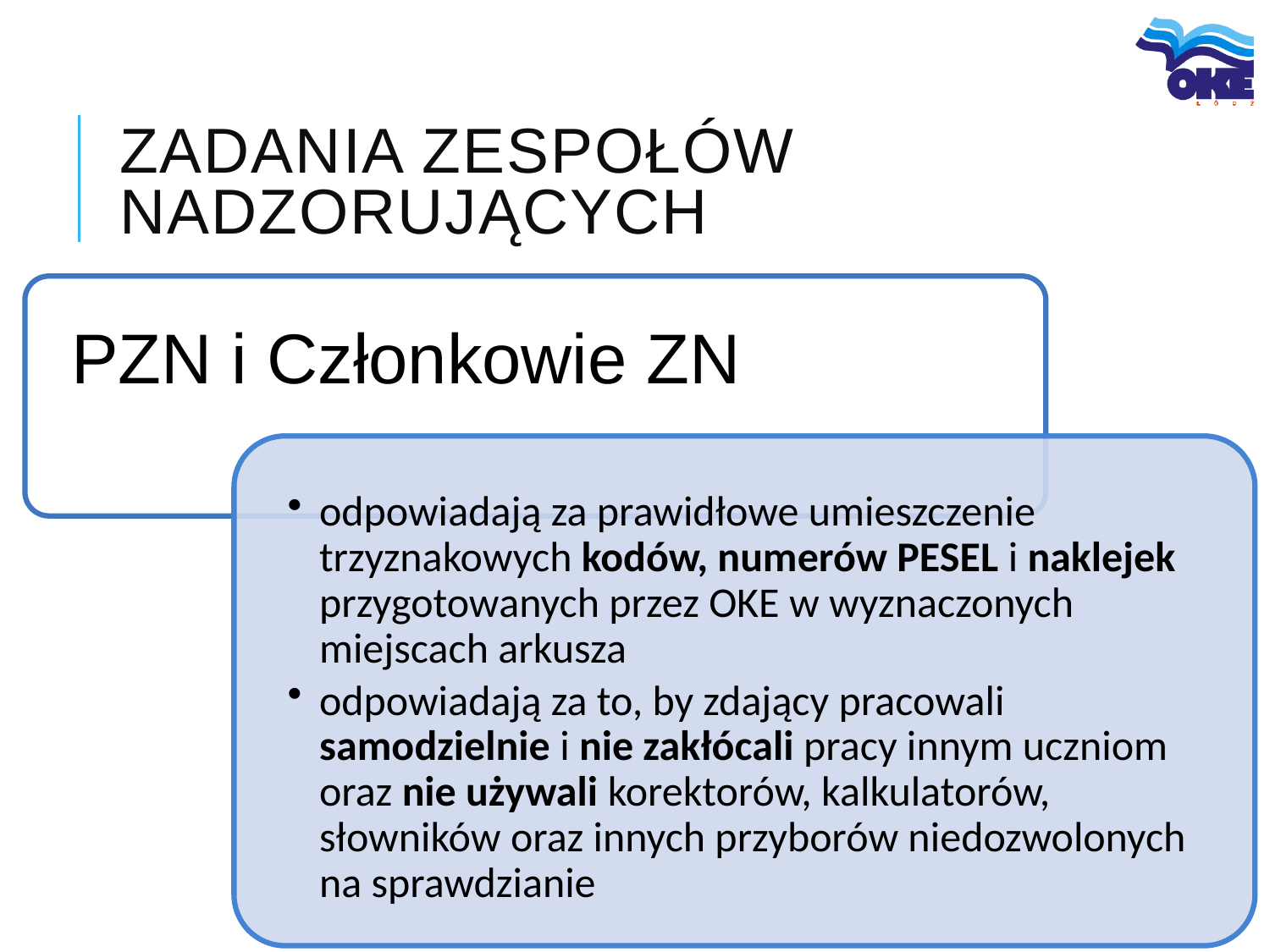

# Zadania zespołów nadzorujących
PZN i Członkowie ZN
odpowiadają za prawidłowe umieszczenie trzyznakowych kodów, numerów PESEL i naklejek przygotowanych przez OKE w wyznaczonych miejscach arkusza
odpowiadają za to, by zdający pracowali samodzielnie i nie zakłócali pracy innym uczniom oraz nie używali korektorów, kalkulatorów, słowników oraz innych przyborów niedozwolonych na sprawdzianie